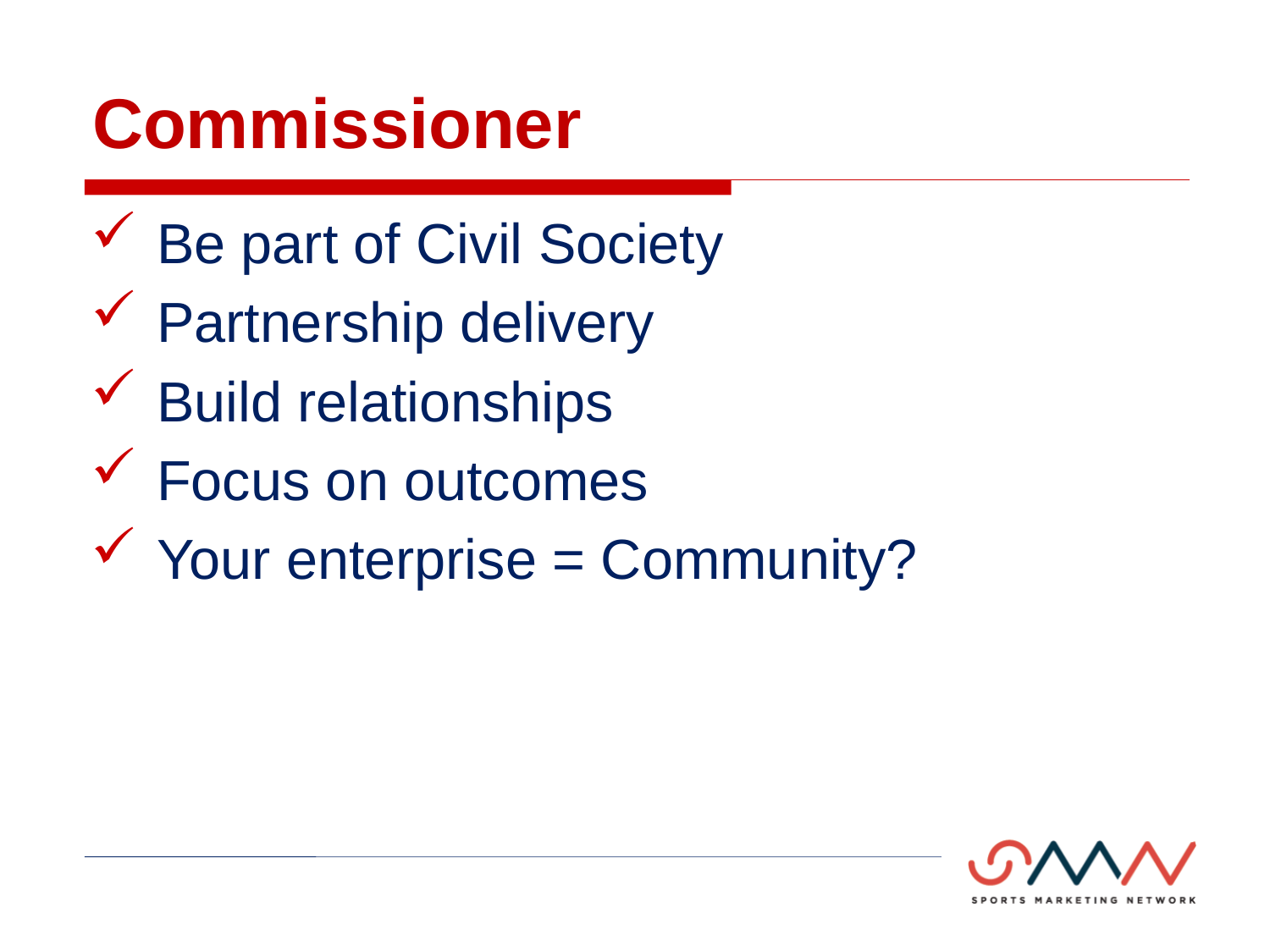

# Commissioner
Be part of Civil Society
Partnership delivery
Build relationships
Focus on outcomes
Your enterprise = Community?